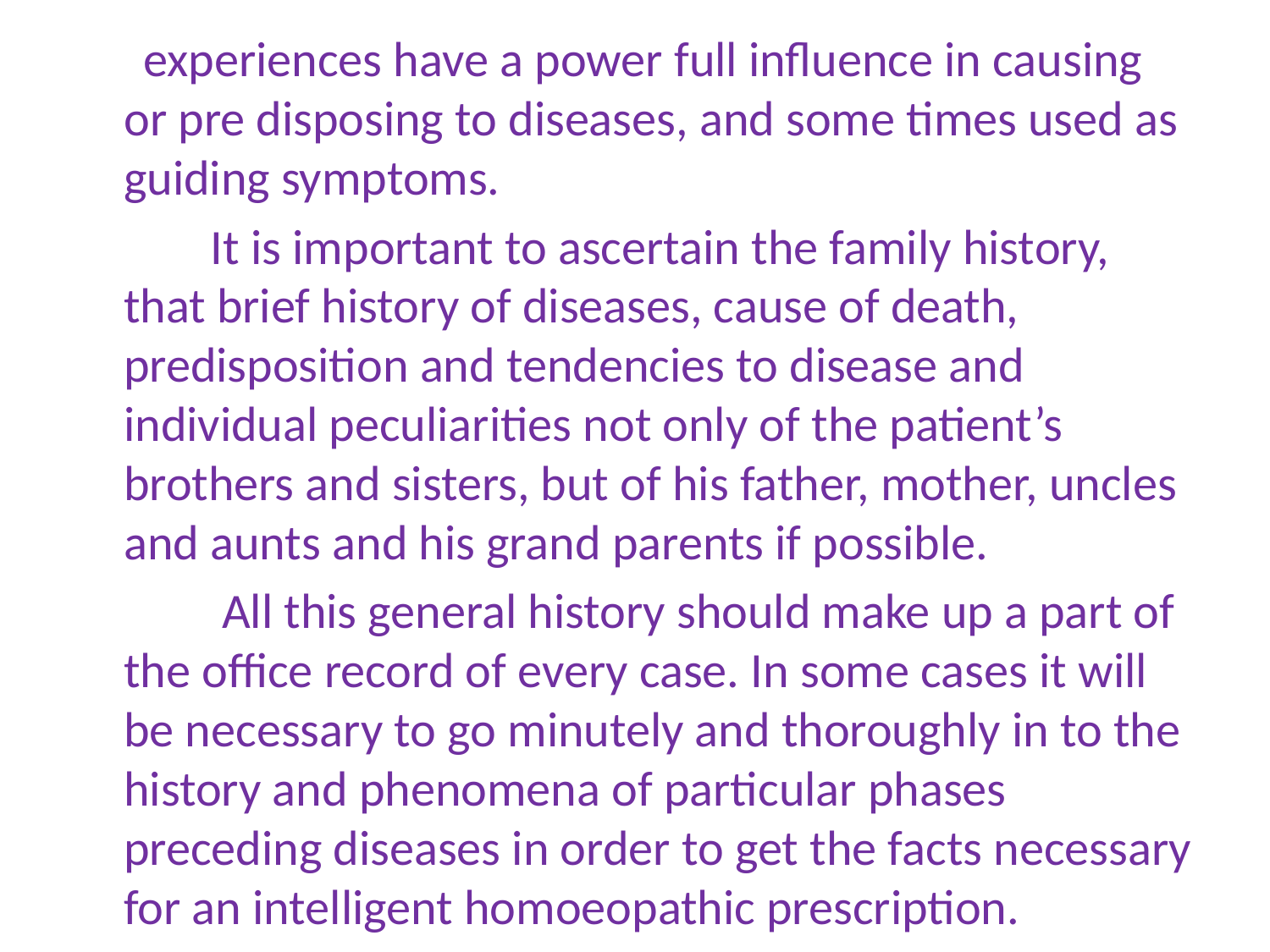

experiences have a power full influence in causing or pre disposing to diseases, and some times used as guiding symptoms.
            It is important to ascertain the family history, that brief history of diseases, cause of death, predisposition and tendencies to disease and individual peculiarities not only of the patient’s brothers and sisters, but of his father, mother, uncles and aunts and his grand parents if possible.
             All this general history should make up a part of the office record of every case. In some cases it will be necessary to go minutely and thoroughly in to the history and phenomena of particular phases preceding diseases in order to get the facts necessary for an intelligent homoeopathic prescription.